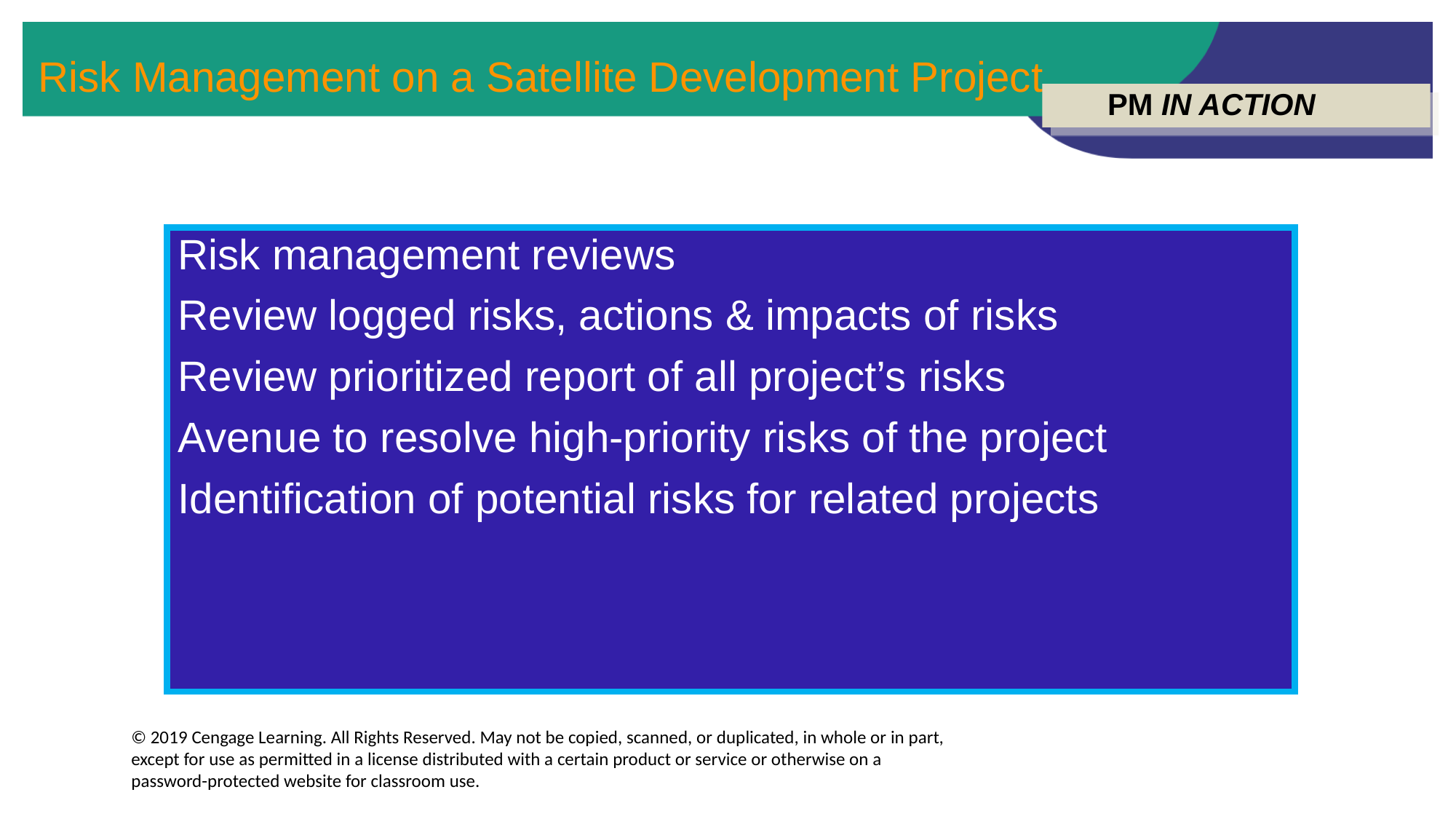

# Risk Management on a Satellite Development Project
PM IN ACTION
Risk management reviews
Review logged risks, actions & impacts of risks
Review prioritized report of all project’s risks
Avenue to resolve high-priority risks of the project
Identification of potential risks for related projects
© 2019 Cengage Learning. All Rights Reserved. May not be copied, scanned, or duplicated, in whole or in part, except for use as permitted in a license distributed with a certain product or service or otherwise on a password-protected website for classroom use.